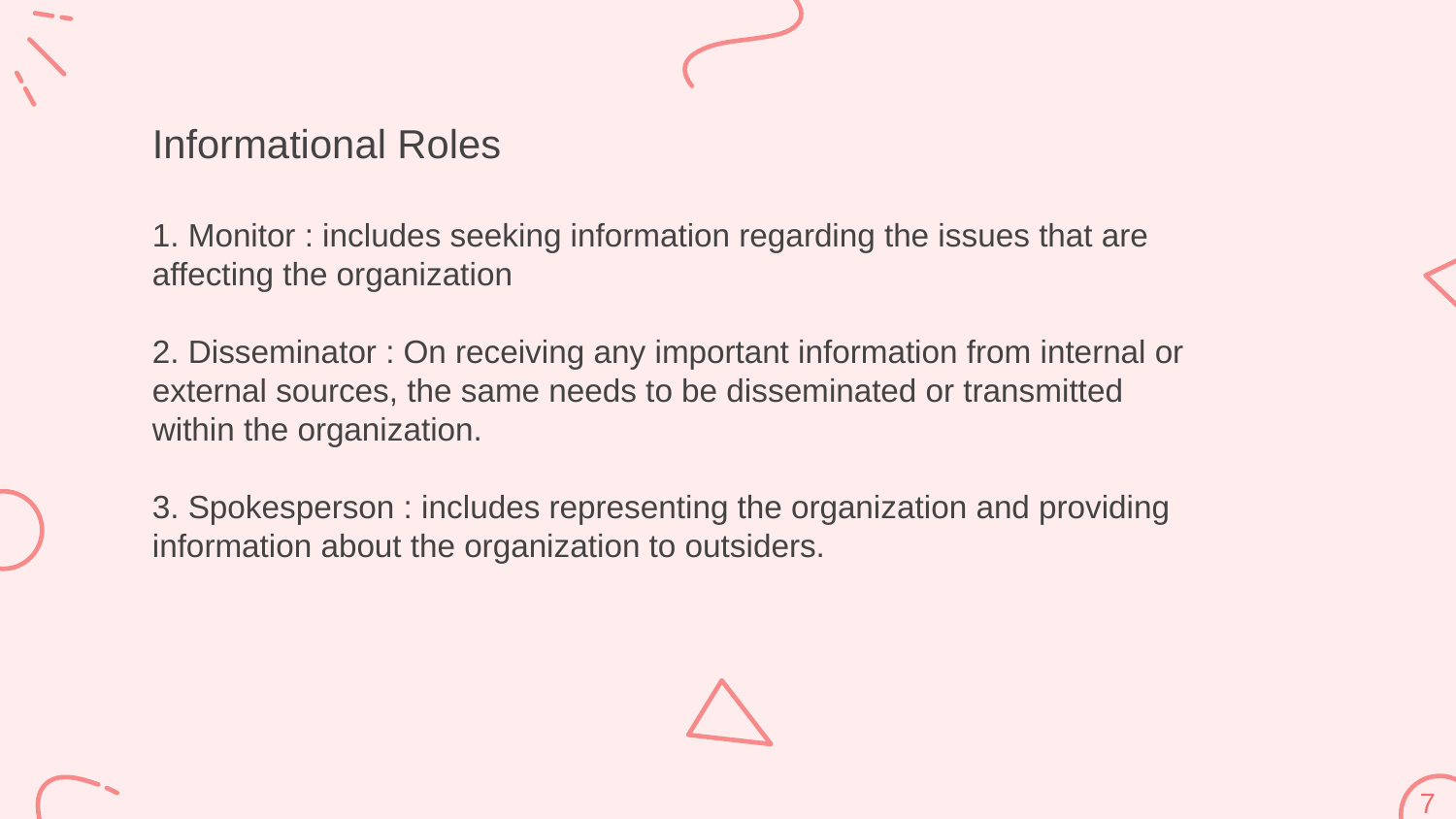

Informational Roles

1. Monitor : includes seeking information regarding the issues that are affecting the organization

2. Disseminator : On receiving any important information from internal or external sources, the same needs to be disseminated or transmitted within the organization.

3. Spokesperson : includes representing the organization and providing information about the organization to outsiders.

7